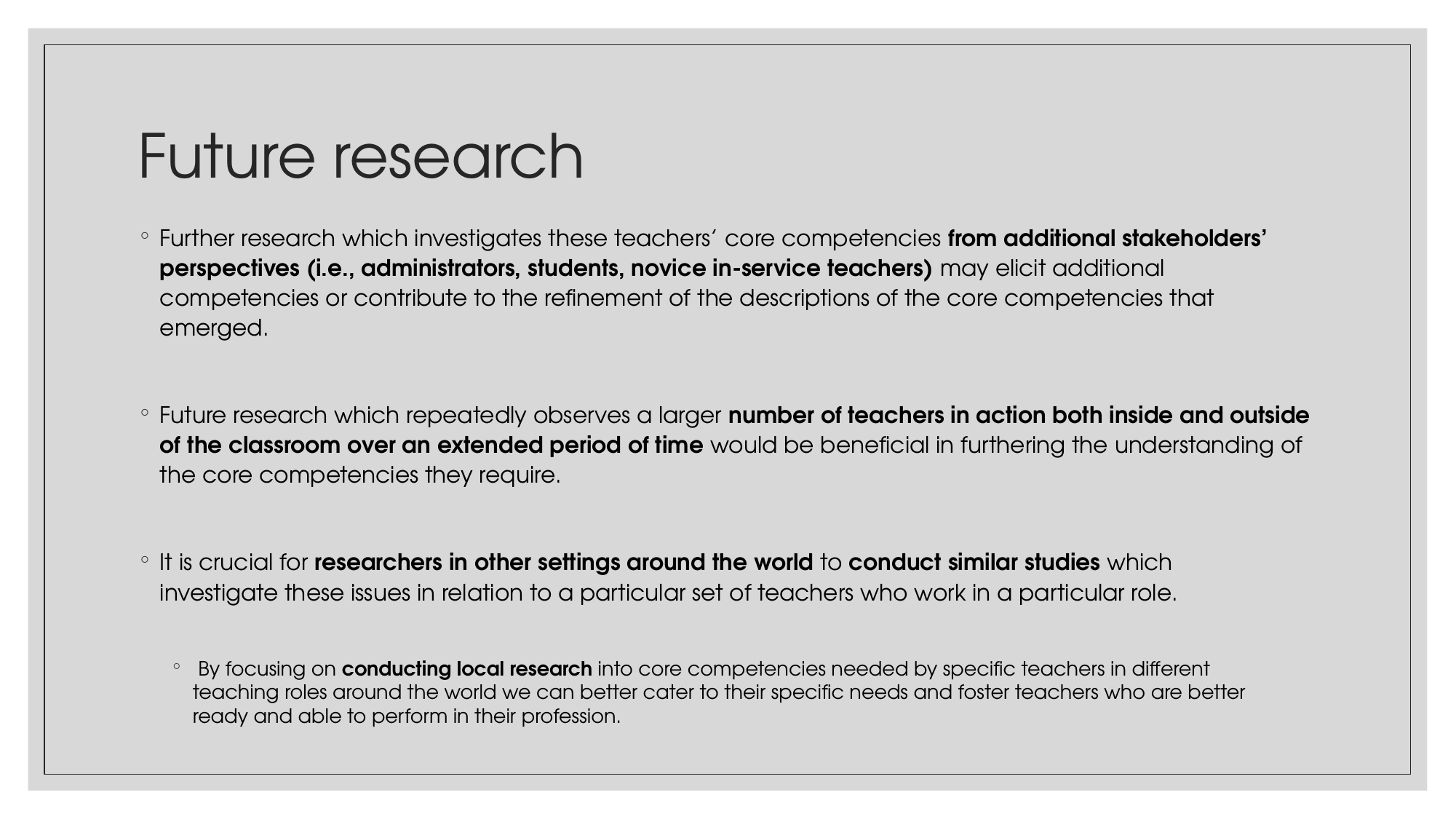

# Future research

Further research which investigates these teachers’ core competencies from additional stakeholders’ perspectives (i.e., administrators, students, novice in-service teachers) may elicit additional competencies or contribute to the refinement of the descriptions of the core competencies that emerged.

Future research which repeatedly observes a larger number of teachers in action both inside and outside of the classroom over an extended period of time would be beneficial in furthering the understanding of the core competencies they require.

It is crucial for researchers in other settings around the world to conduct similar studies which investigate these issues in relation to a particular set of teachers who work in a particular role.

 By focusing on conducting local research into core competencies needed by specific teachers in different teaching roles around the world we can better cater to their specific needs and foster teachers who are better ready and able to perform in their profession.